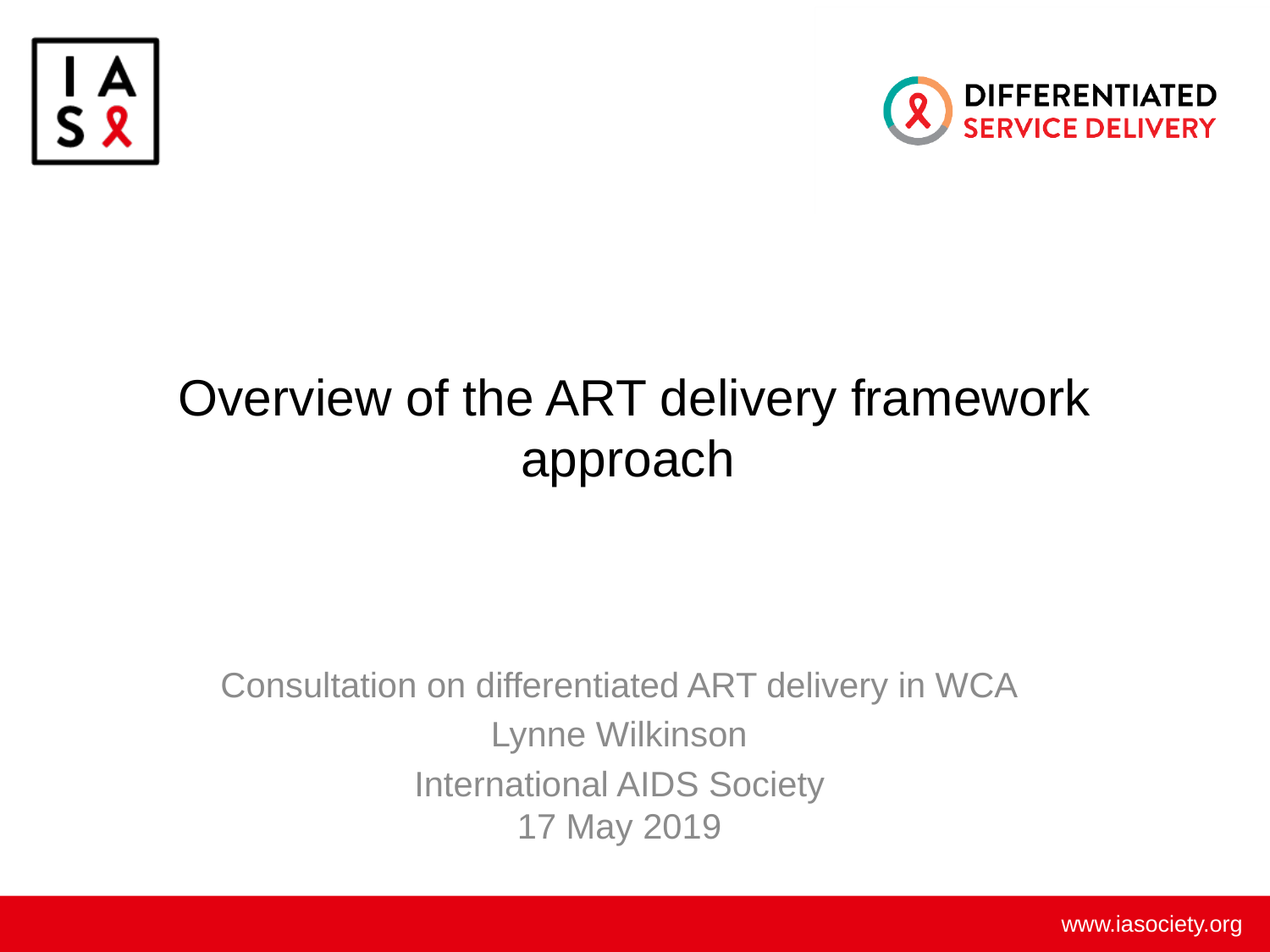

# Overview of the ART delivery framework approach

Consultation on differentiated ART delivery in WCA
Lynne Wilkinson
International AIDS Society
17 May 2019